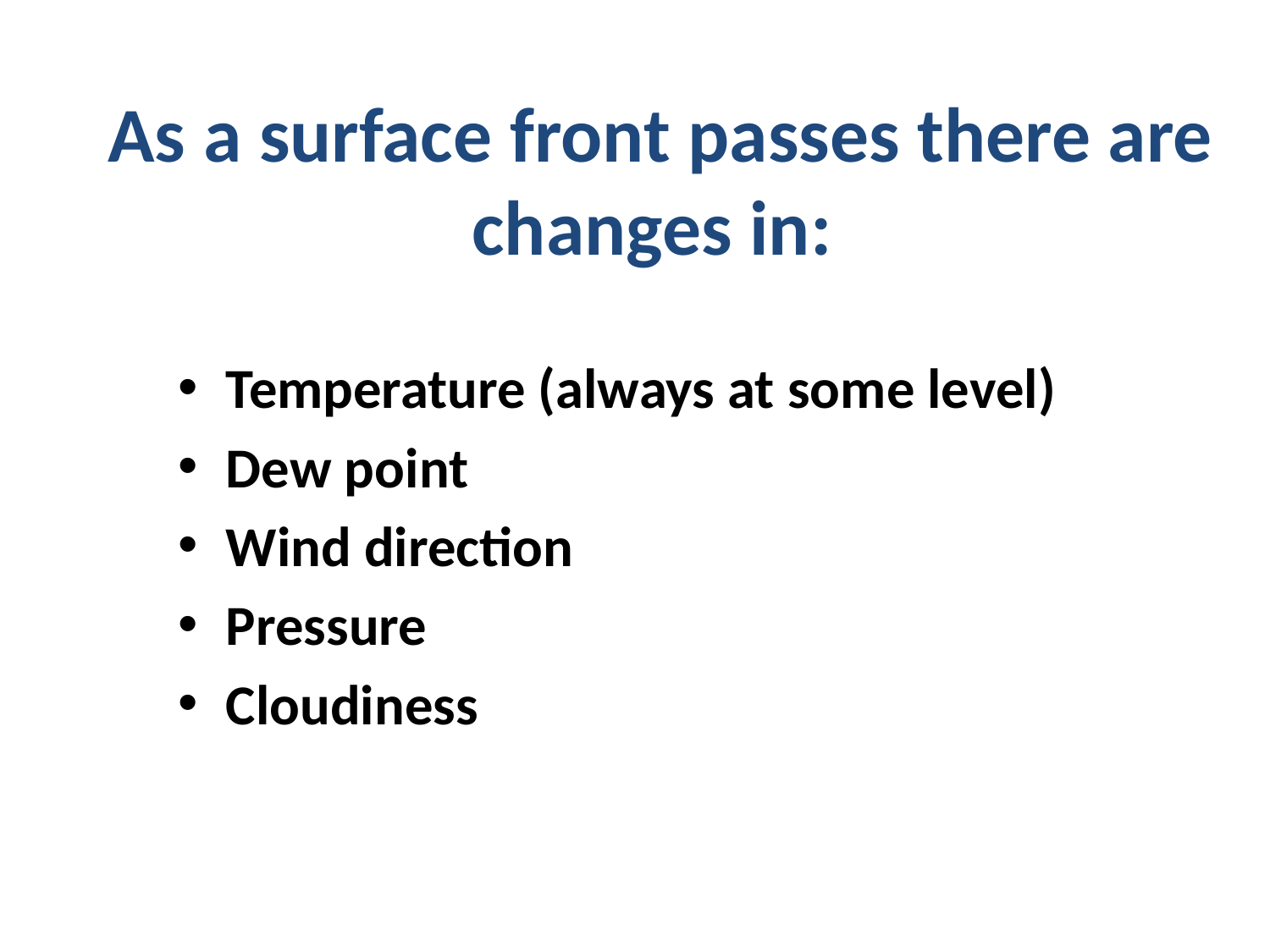

# As a surface front passes there are changes in:
Temperature (always at some level)
Dew point
Wind direction
Pressure
Cloudiness